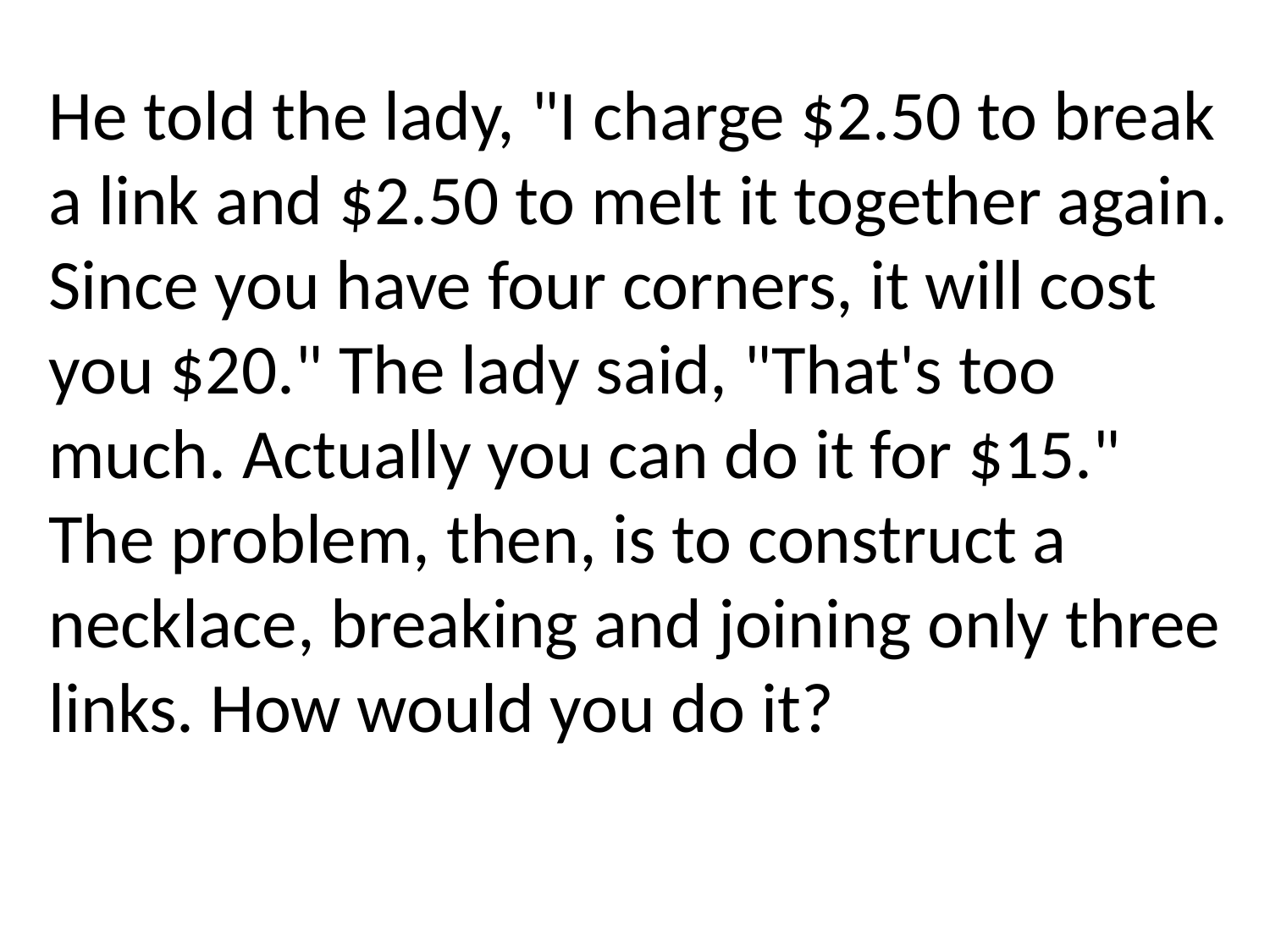

He told the lady, "I charge $2.50 to break a link and $2.50 to melt it together again. Since you have four corners, it will cost you $20." The lady said, "That's too much. Actually you can do it for $15." The problem, then, is to construct a necklace, breaking and joining only three links. How would you do it?